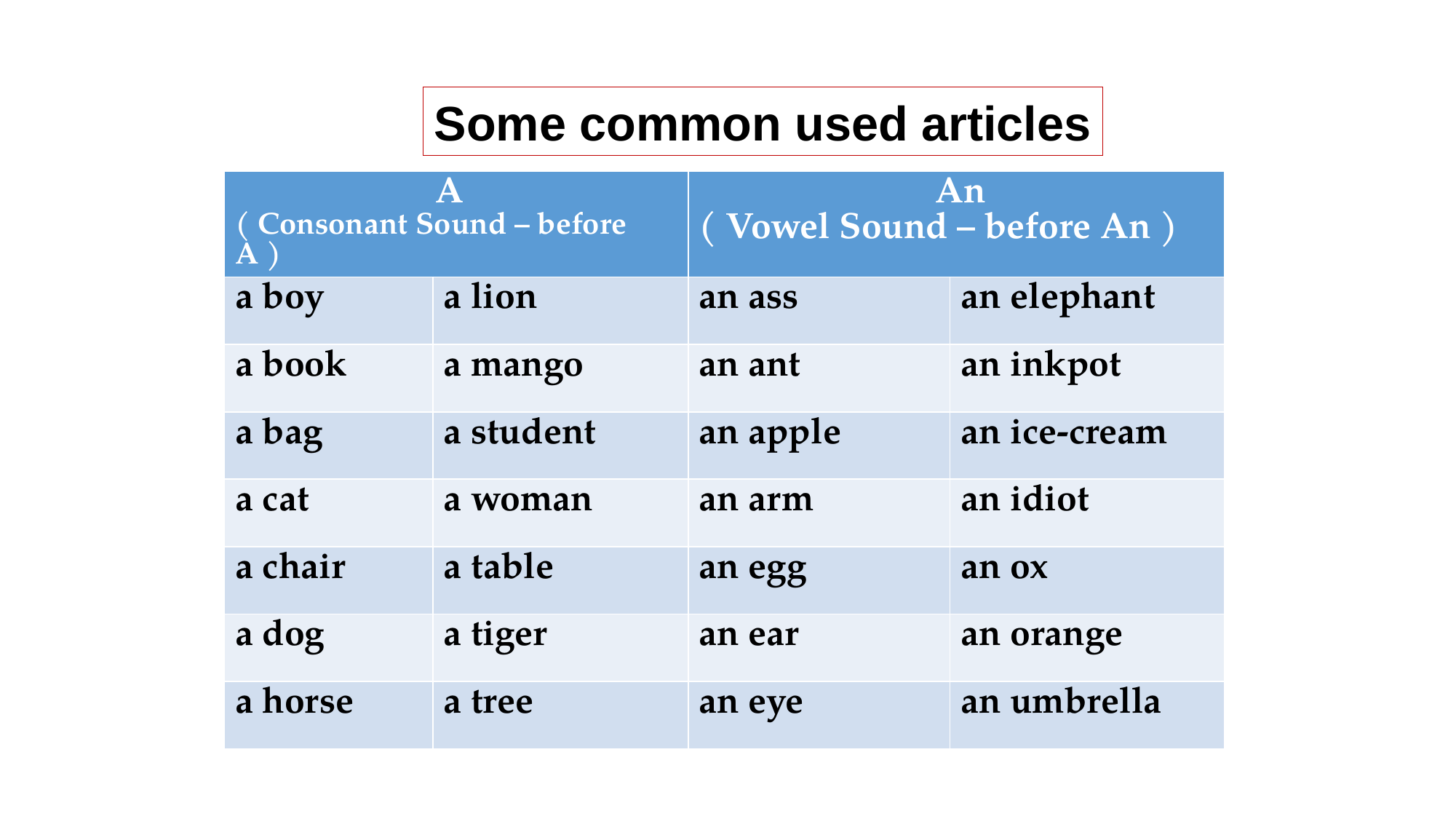

Some common used articles
| A ( Consonant Sound – before A ) |  | An ( Vowel Sound – before An ) |  |
| --- | --- | --- | --- |
| a boy | a lion | an ass | an elephant |
| a book | a mango | an ant | an inkpot |
| a bag | a student | an apple | an ice-cream |
| a cat | a woman | an arm | an idiot |
| a chair | a table | an egg | an ox |
| a dog | a tiger | an ear | an orange |
| a horse | a tree | an eye | an umbrella |